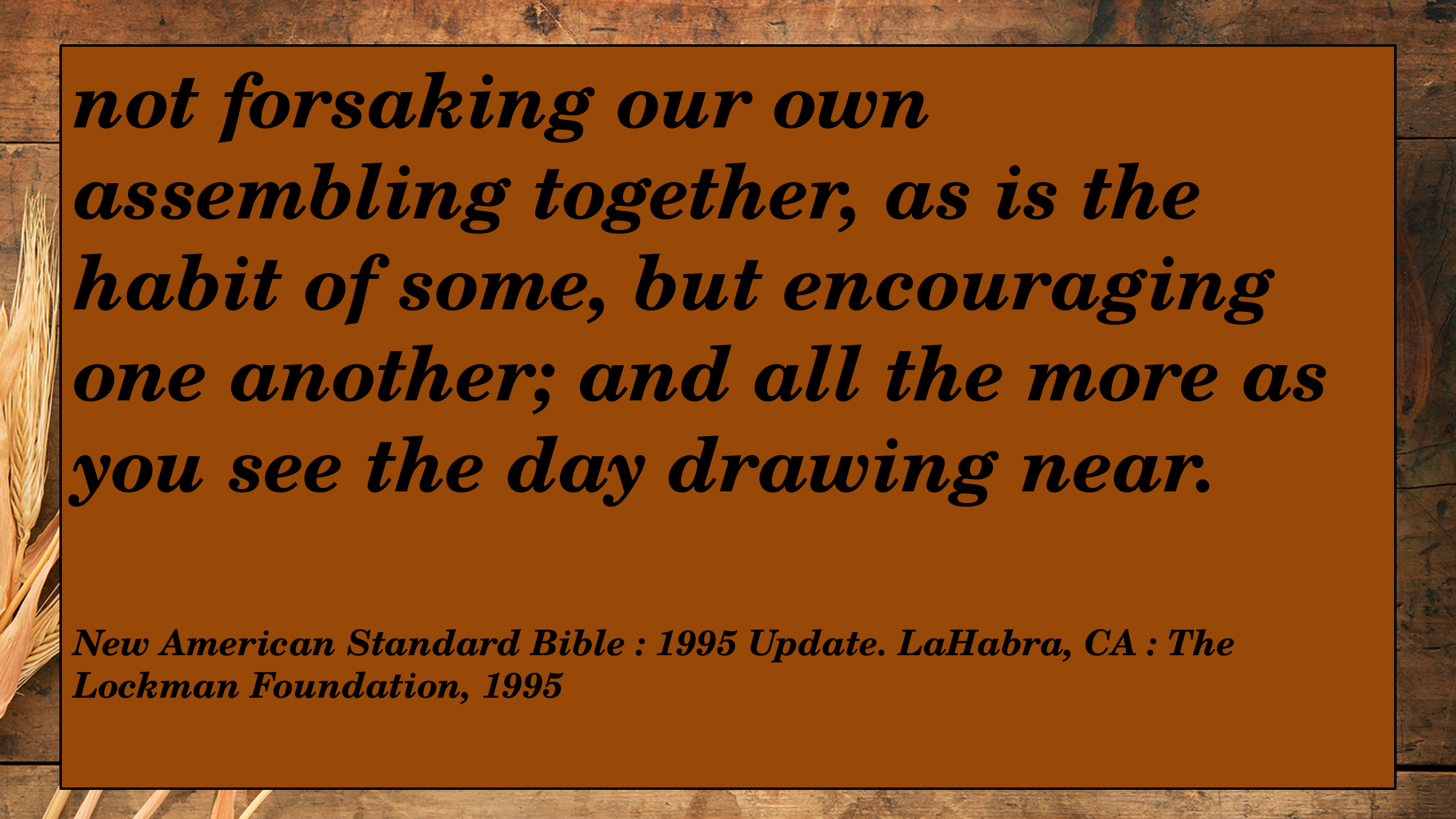

not forsaking our own assembling together, as is the habit of some, but encouraging one another; and all the more as you see the day drawing near.

New American Standard Bible : 1995 Update. LaHabra, CA : The Lockman Foundation, 1995